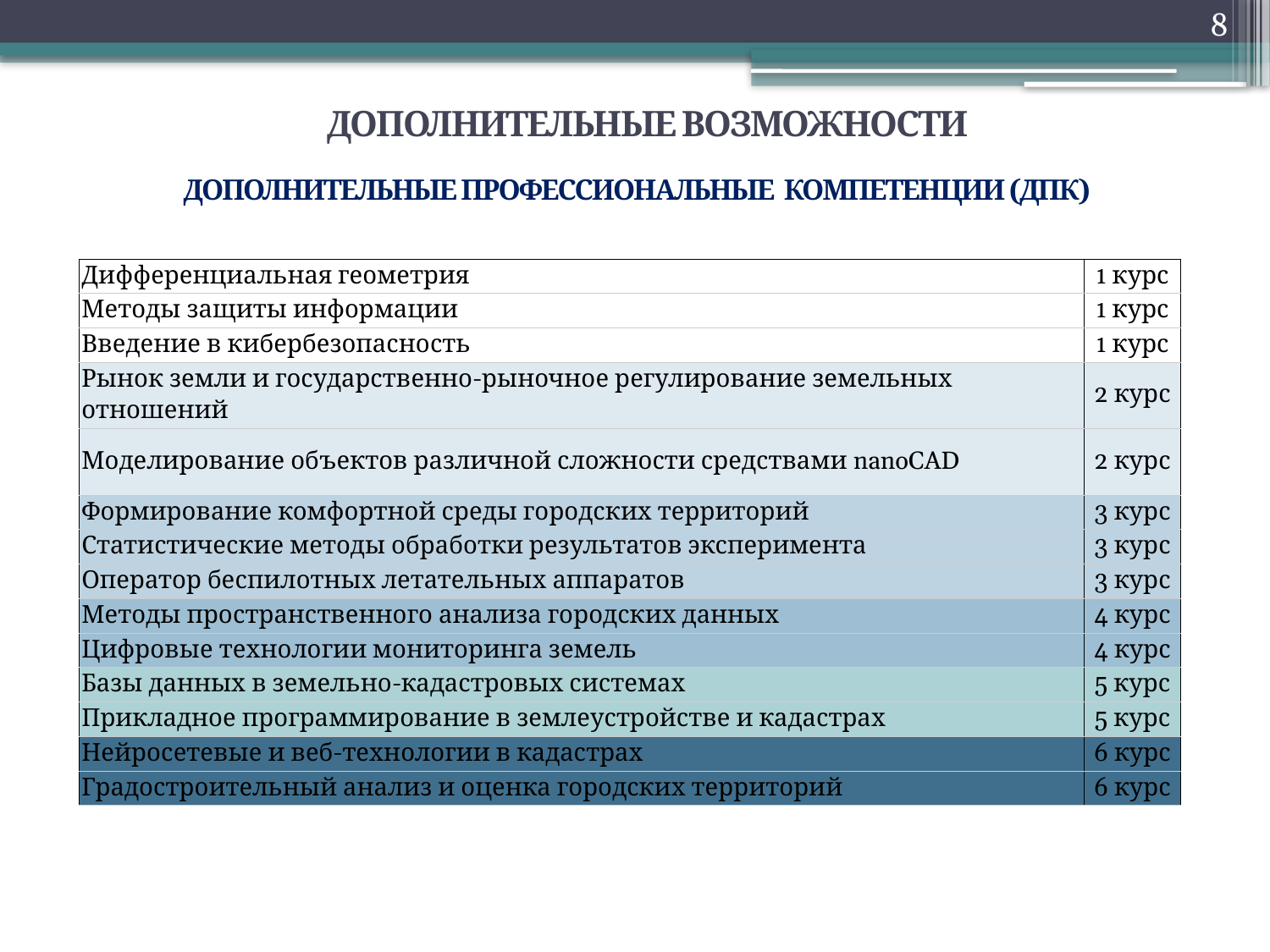

8
Дополнительные возможности
дополнительные профессиональные  компетенции (ДПК)
| Дифференциальная геометрия | 1 курс |
| --- | --- |
| Методы защиты информации | 1 курс |
| Введение в кибербезопасность | 1 курс |
| Рынок земли и государственно-рыночное регулирование земельных отношений | 2 курс |
| Моделирование объектов различной сложности средствами nanoCAD | 2 курс |
| Формирование комфортной среды городских территорий | 3 курс |
| Статистические методы обработки результатов эксперимента | 3 курс |
| Оператор беспилотных летательных аппаратов | 3 курс |
| Методы пространственного анализа городских данных | 4 курс |
| Цифровые технологии мониторинга земель | 4 курс |
| Базы данных в земельно-кадастровых системах | 5 курс |
| Прикладное программирование в землеустройстве и кадастрах | 5 курс |
| Нейросетевые и веб-технологии в кадастрах | 6 курс |
| Градостроительный анализ и оценка городских территорий | 6 курс |